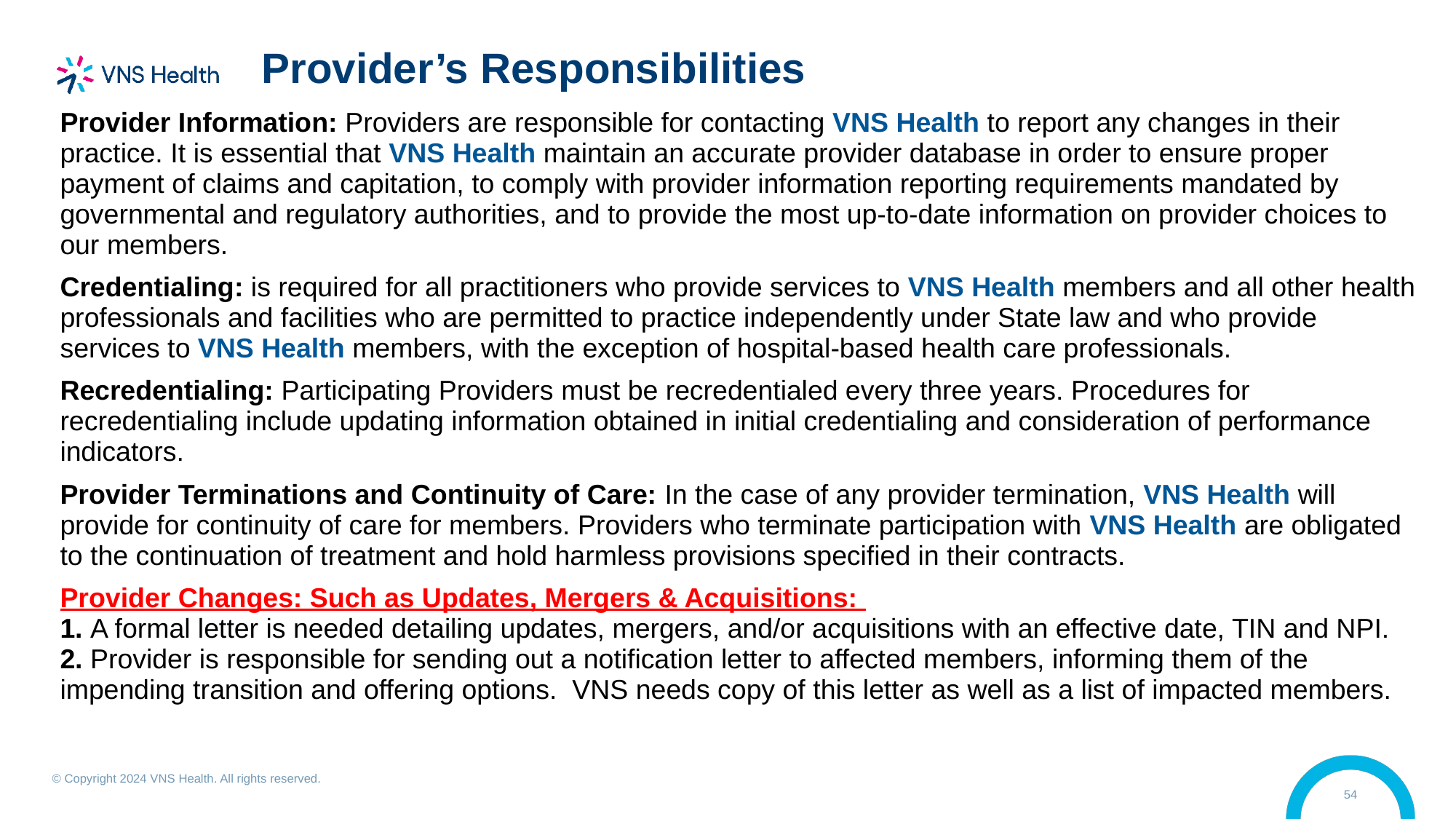

# Provider’s Responsibilities
| Provider Information: Providers are responsible for contacting VNS Health to report any changes in their practice. It is essential that VNS Health maintain an accurate provider database in order to ensure proper payment of claims and capitation, to comply with provider information reporting requirements mandated by governmental and regulatory authorities, and to provide the most up-to-date information on provider choices to our members. Credentialing: is required for all practitioners who provide services to VNS Health members and all other health professionals and facilities who are permitted to practice independently under State law and who provide services to VNS Health members, with the exception of hospital-based health care professionals. Recredentialing: Participating Providers must be recredentialed every three years. Procedures for recredentialing include updating information obtained in initial credentialing and consideration of performance indicators. Provider Terminations and Continuity of Care: In the case of any provider termination, VNS Health will provide for continuity of care for members. Providers who terminate participation with VNS Health are obligated to the continuation of treatment and hold harmless provisions specified in their contracts. Provider Changes: Such as Updates, Mergers & Acquisitions: 1. A formal letter is needed detailing updates, mergers, and/or acquisitions with an effective date, TIN and NPI. 2. Provider is responsible for sending out a notification letter to affected members, informing them of the impending transition and offering options. VNS needs copy of this letter as well as a list of impacted members. |
| --- |
© Copyright 2024 VNS Health. All rights reserved.
54